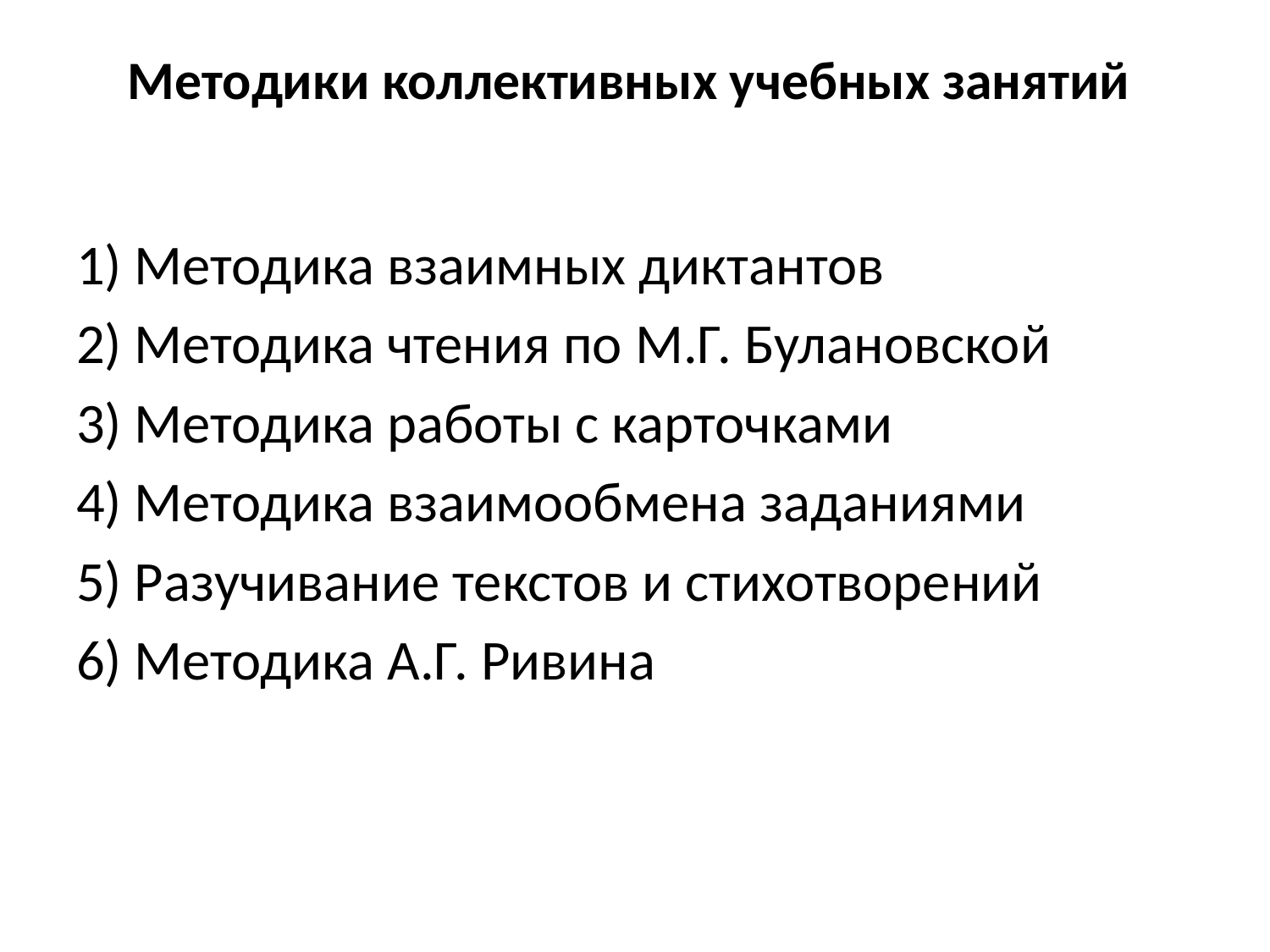

# Методики коллективных учебных занятий
1) Методика взаимных диктантов
2) Методика чтения по М.Г. Булановской
3) Методика работы с карточками
4) Методика взаимообмена заданиями
5) Разучивание текстов и стихотворений
6) Методика А.Г. Ривина